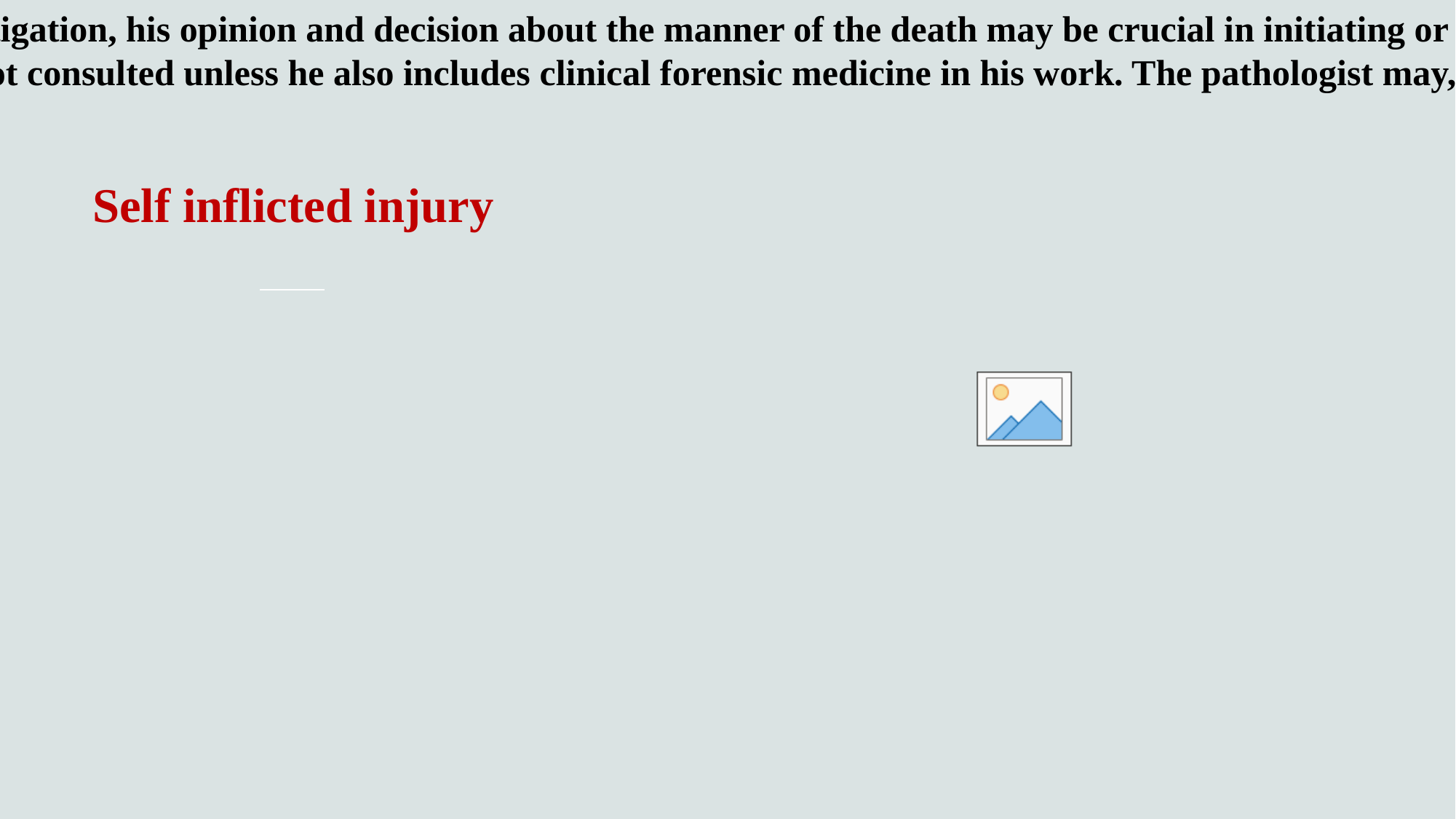

In addition, when a pathologist is assisting the police in the early stages of a death investigation, his opinion and decision about the manner of the death may be crucial in initiating or aborting a homicide investigation.
Self-inflicted injury, when not suicidal, is often not fatal and the pathologist is usually not consulted unless he also includes clinical forensic medicine in his work. The pathologist may, however, be asked for his opinion, as he is a specialist in trauma and may be able to provide the most useful opinion available.
# Self inflicted injury